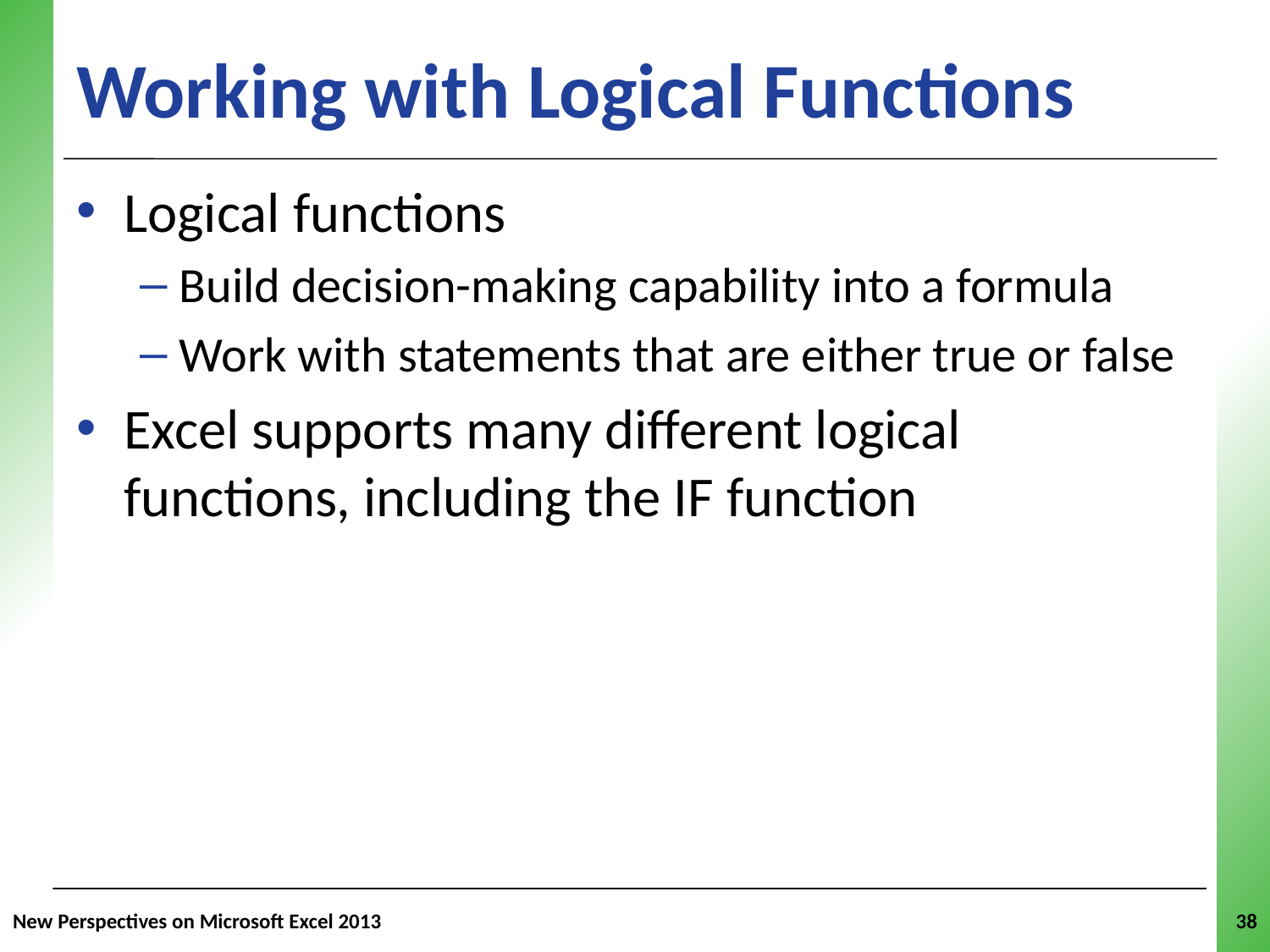

Working with Logical Functions
Logical functions
Build decision-making capability into a formula
Work with statements that are either true or false
Excel supports many different logical functions, including the IF function
New Perspectives on Microsoft Excel 2013
38